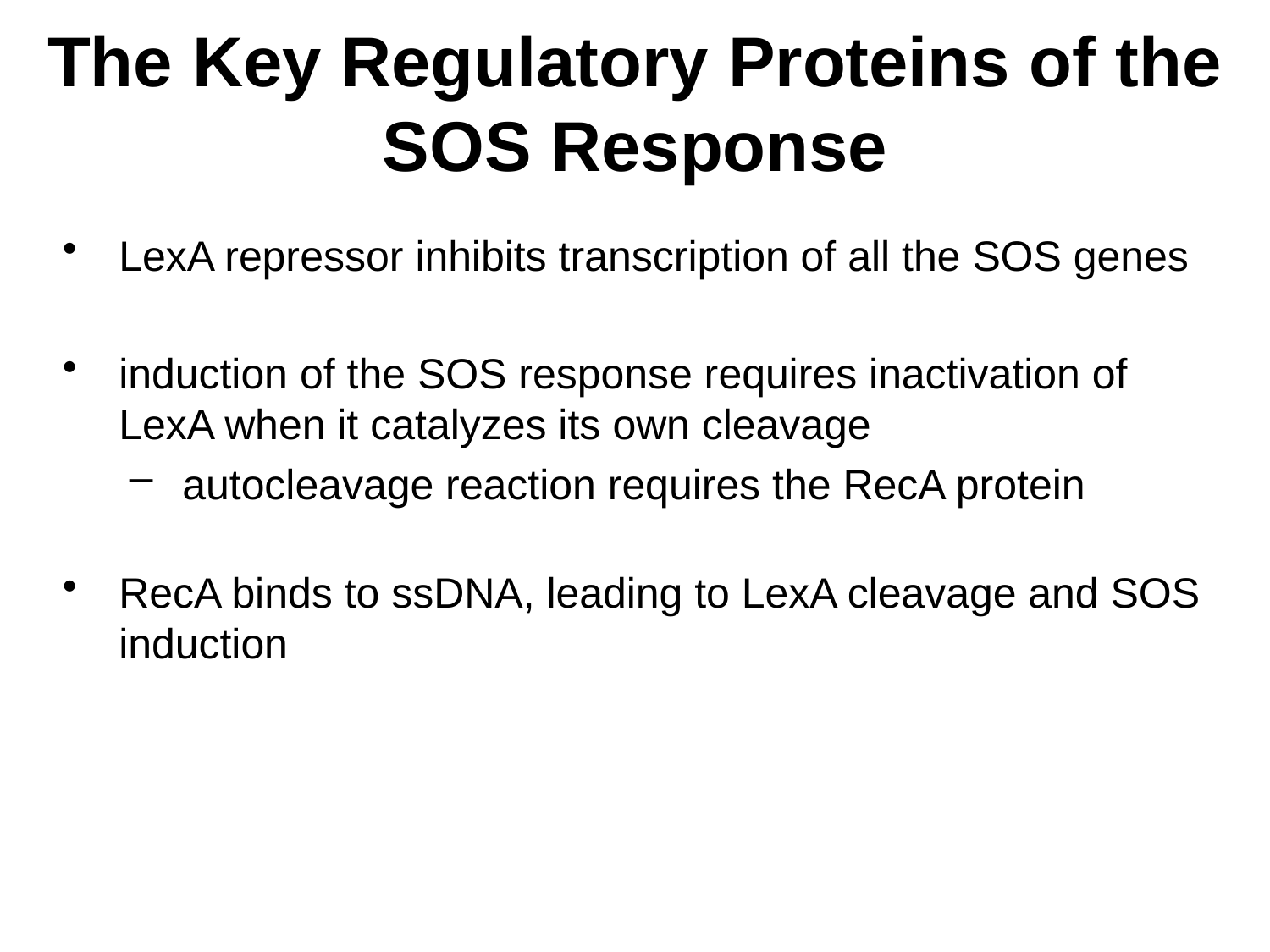

# The Key Regulatory Proteins of the SOS Response
LexA repressor inhibits transcription of all the SOS genes

induction of the SOS response requires inactivation of LexA when it catalyzes its own cleavage
autocleavage reaction requires the RecA protein

RecA binds to ssDNA, leading to LexA cleavage and SOS induction